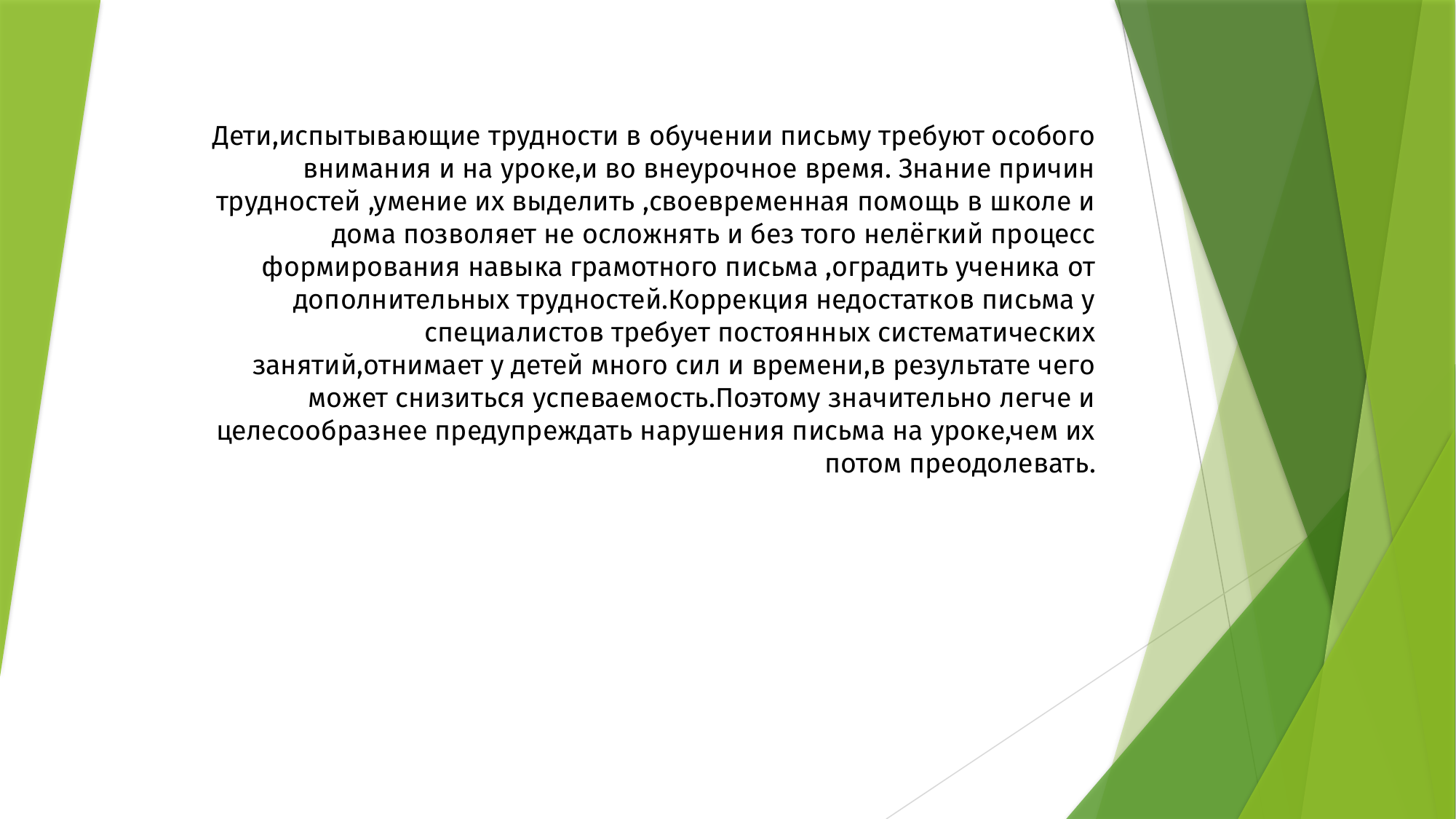

# Дети,испытывающие трудности в обучении письму требуют особого внимания и на уроке,и во внеурочное время. Знание причин трудностей ,умение их выделить ,своевременная помощь в школе и дома позволяет не осложнять и без того нелёгкий процесс формирования навыка грамотного письма ,оградить ученика от дополнительных трудностей.Коррекция недостатков письма у специалистов требует постоянных систематических занятий,отнимает у детей много сил и времени,в результате чего может снизиться успеваемость.Поэтому значительно легче и целесообразнее предупреждать нарушения письма на уроке,чем их потом преодолевать.